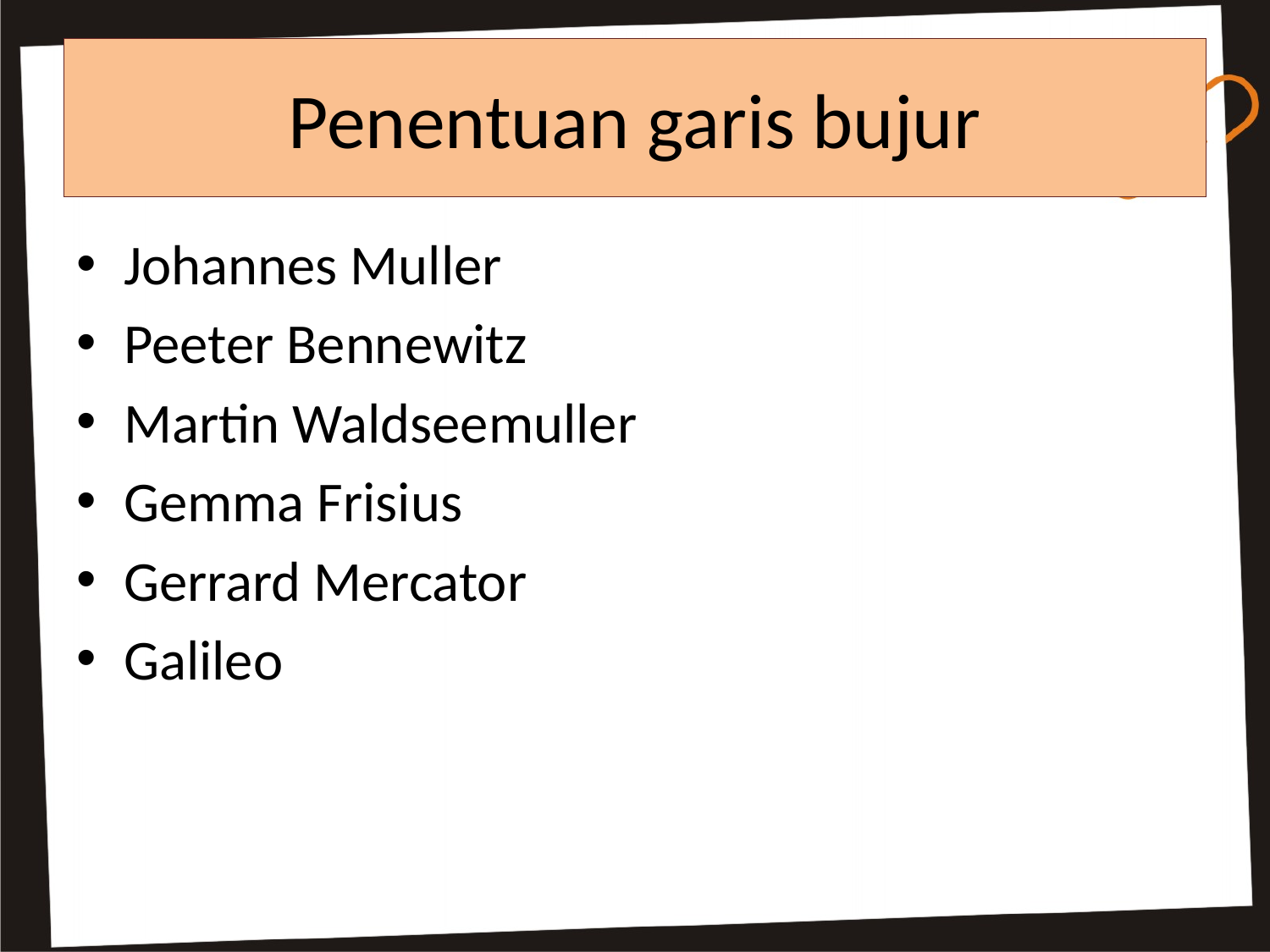

# Penentuan garis bujur
Johannes Muller
Peeter Bennewitz
Martin Waldseemuller
Gemma Frisius
Gerrard Mercator
Galileo